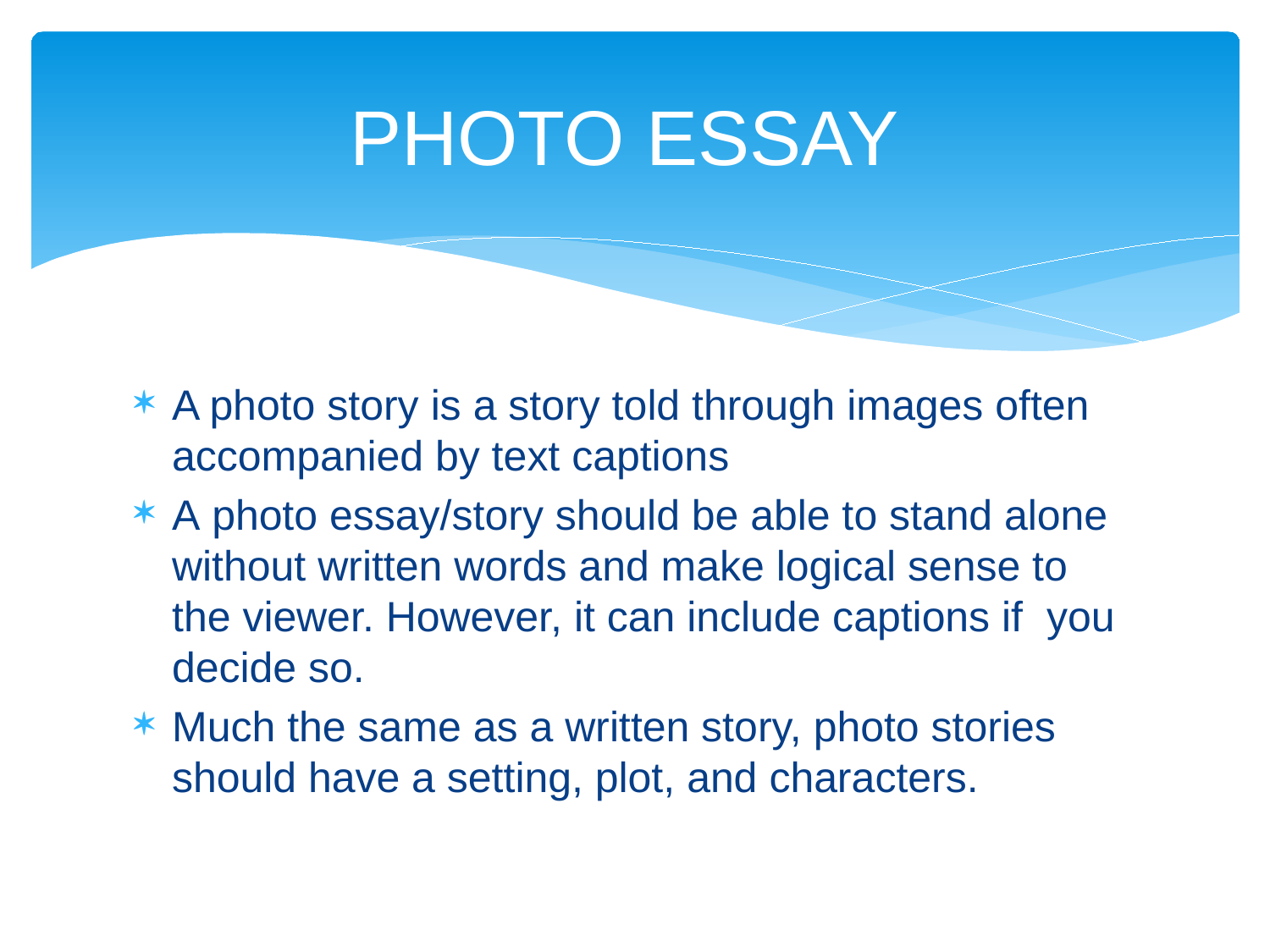

# PHOTO ESSAY
A photo story is a story told through images often accompanied by text captions
A photo essay/story should be able to stand alone without written words and make logical sense to the viewer. However, it can include captions if  you decide so.
Much the same as a written story, photo stories should have a setting, plot, and characters.